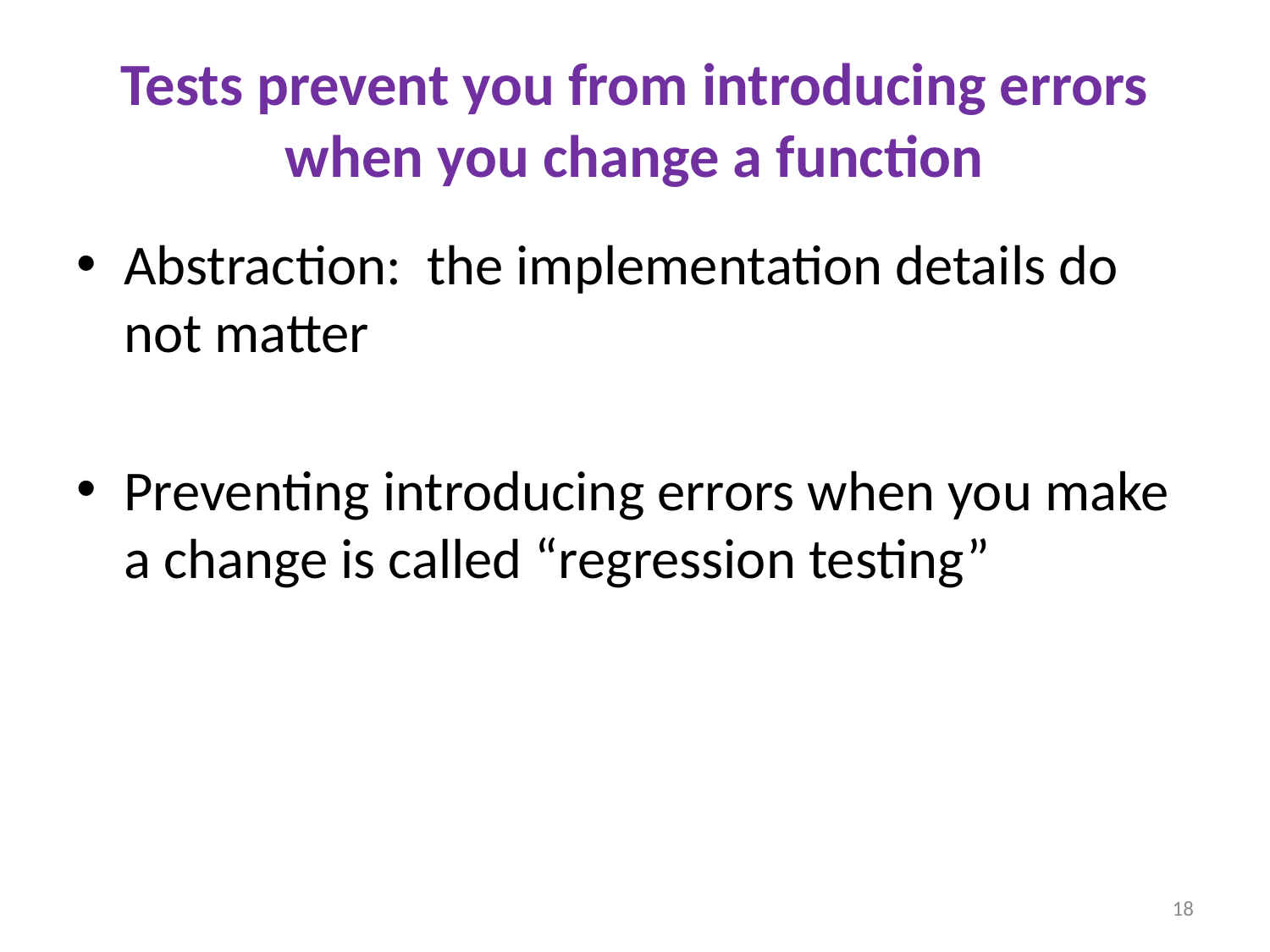

# Tests prevent you from introducing errors when you change a function
Abstraction:  the implementation details do not matter

Preventing introducing errors when you make a change is called “regression testing”

18